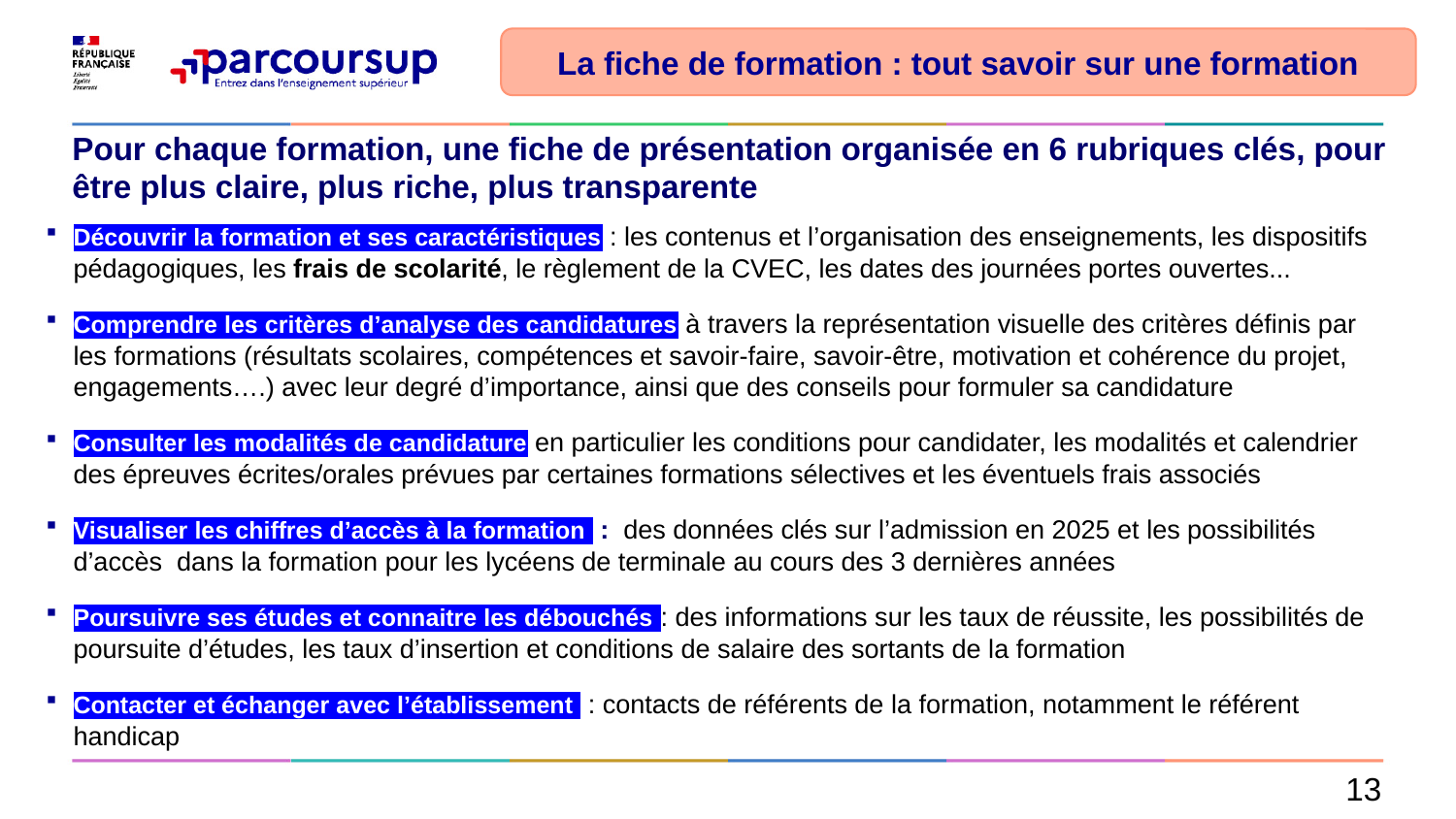

La fiche de formation : tout savoir sur une formation
Pour chaque formation, une fiche de présentation organisée en 6 rubriques clés, pour être plus claire, plus riche, plus transparente
Découvrir la formation et ses caractéristiques : les contenus et l’organisation des enseignements, les dispositifs pédagogiques, les frais de scolarité, le règlement de la CVEC, les dates des journées portes ouvertes...
Comprendre les critères d’analyse des candidatures à travers la représentation visuelle des critères définis par les formations (résultats scolaires, compétences et savoir-faire, savoir-être, motivation et cohérence du projet, engagements….) avec leur degré d’importance, ainsi que des conseils pour formuler sa candidature
Consulter les modalités de candidature en particulier les conditions pour candidater, les modalités et calendrier des épreuves écrites/orales prévues par certaines formations sélectives et les éventuels frais associés
Visualiser les chiffres d’accès à la formation  :  des données clés sur l’admission en 2025 et les possibilités d’accès  dans la formation pour les lycéens de terminale au cours des 3 dernières années
Poursuivre ses études et connaitre les débouchés : des informations sur les taux de réussite, les possibilités de poursuite d’études, les taux d’insertion et conditions de salaire des sortants de la formation
Contacter et échanger avec l’établissement  : contacts de référents de la formation, notamment le référent handicap
13